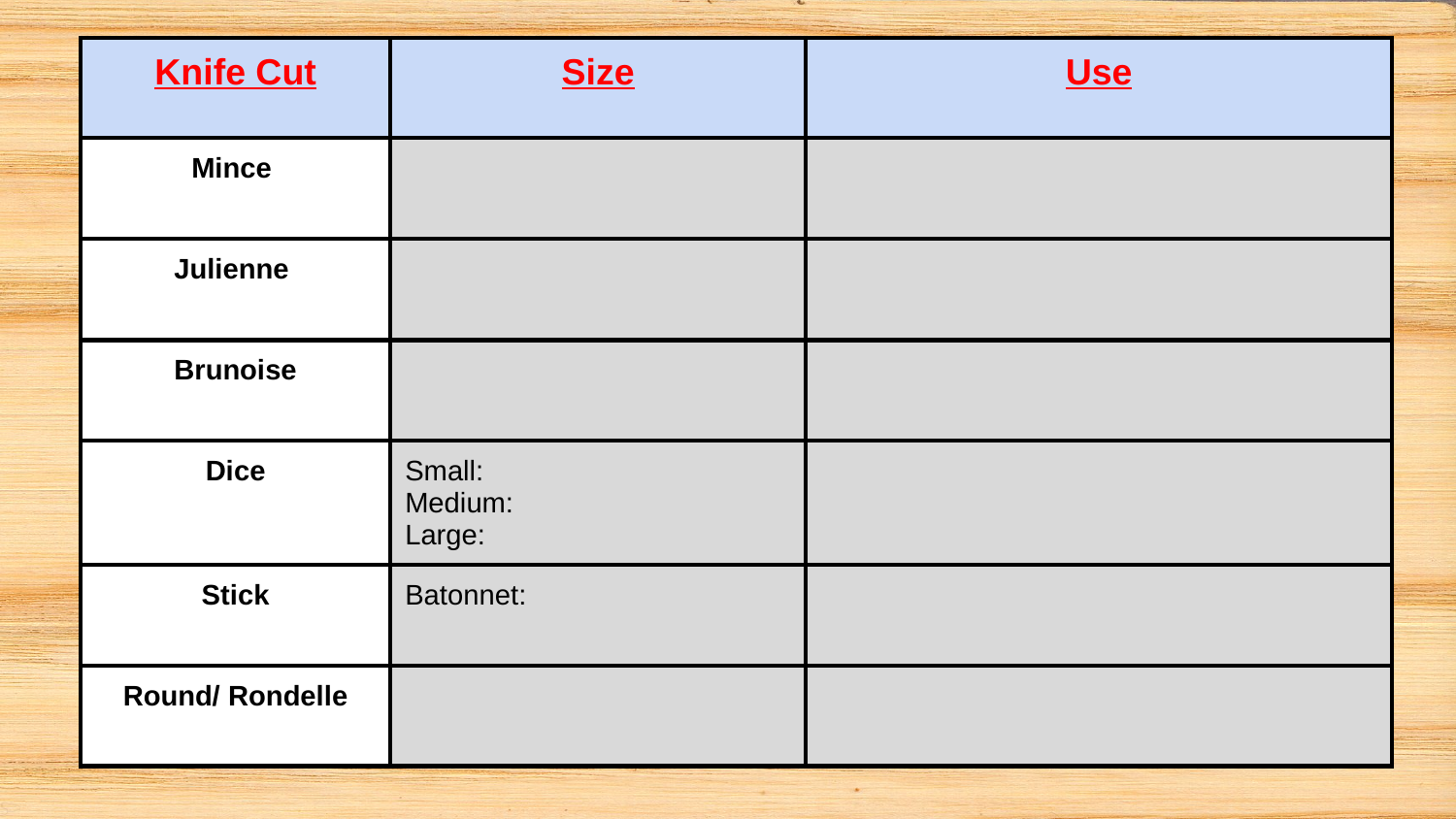

| Knife Cut | Size | Use |
| --- | --- | --- |
| Mince |  |  |
| Julienne |  |  |
| Brunoise |  |  |
| Dice | Small: Medium: Large: |  |
| Stick | Batonnet: |  |
| Round/ Rondelle |  |  |